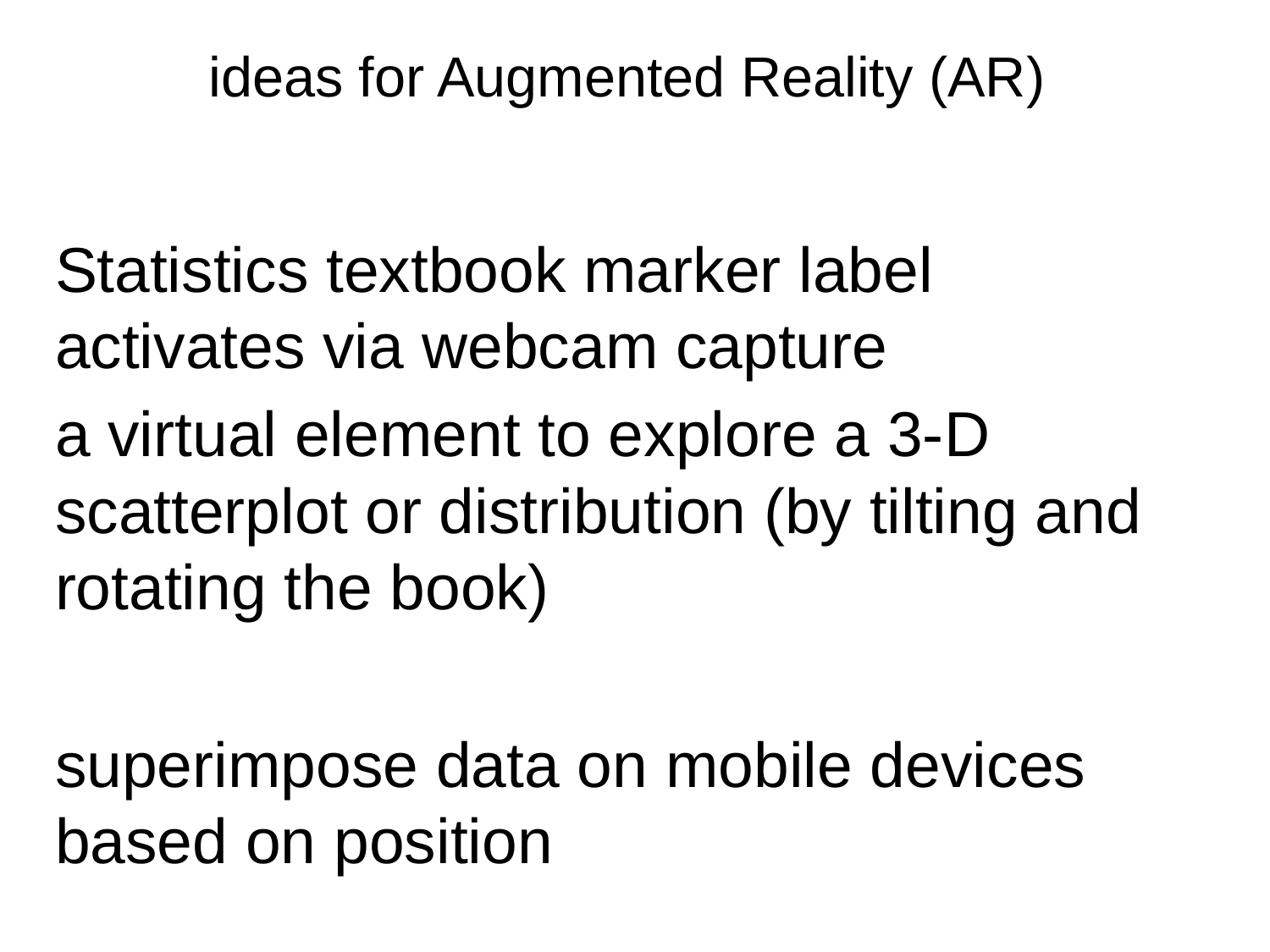

# ideas for Augmented Reality (AR)
Statistics textbook marker label activates via webcam capture
a virtual element to explore a 3-D scatterplot or distribution (by tilting and rotating the book)

superimpose data on mobile devices based on position